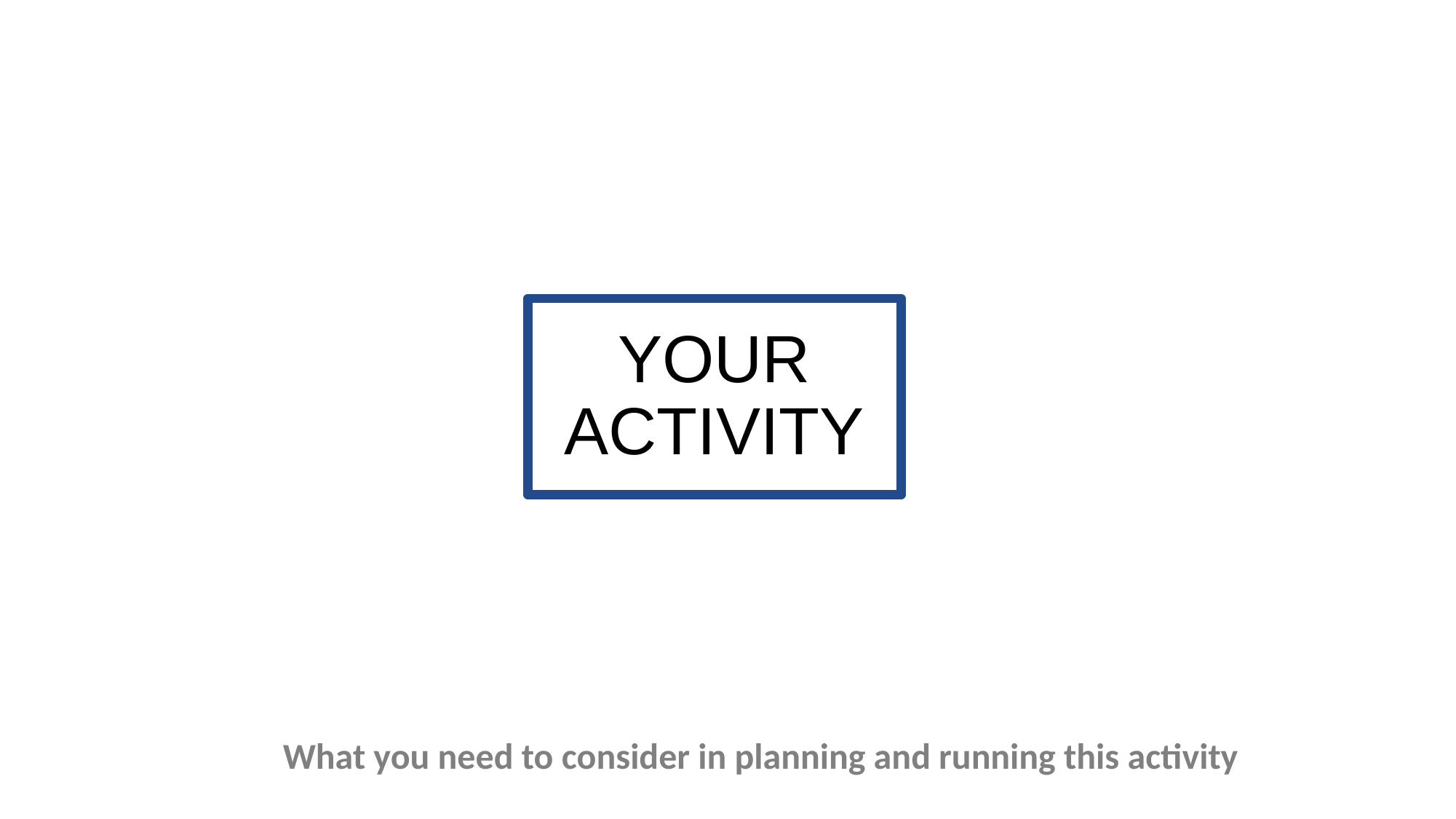

# YOUR ACTIVITY
What you need to consider in planning and running this activity